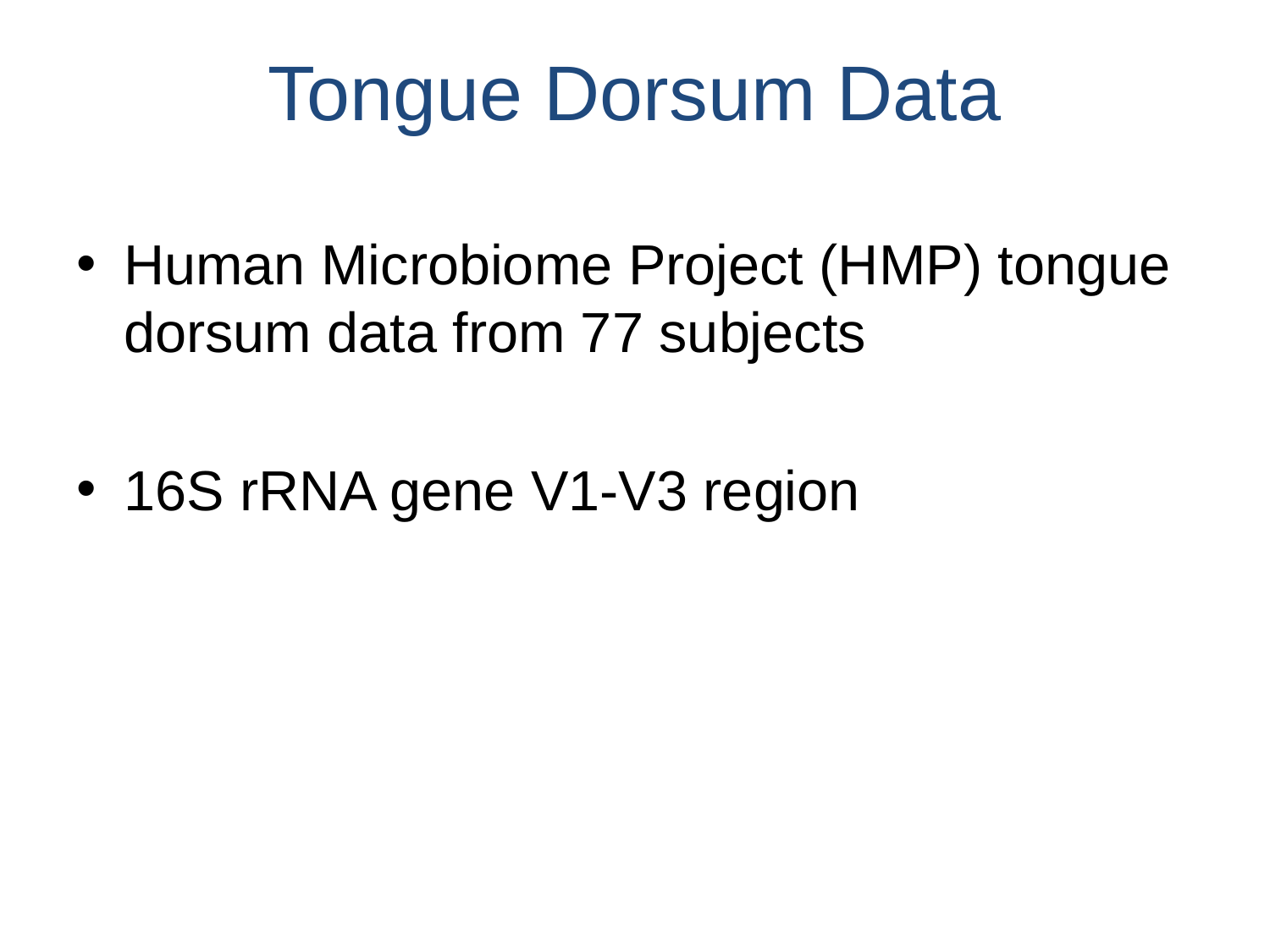

# Tongue Dorsum Data
Human Microbiome Project (HMP) tongue dorsum data from 77 subjects

16S rRNA gene V1-V3 region